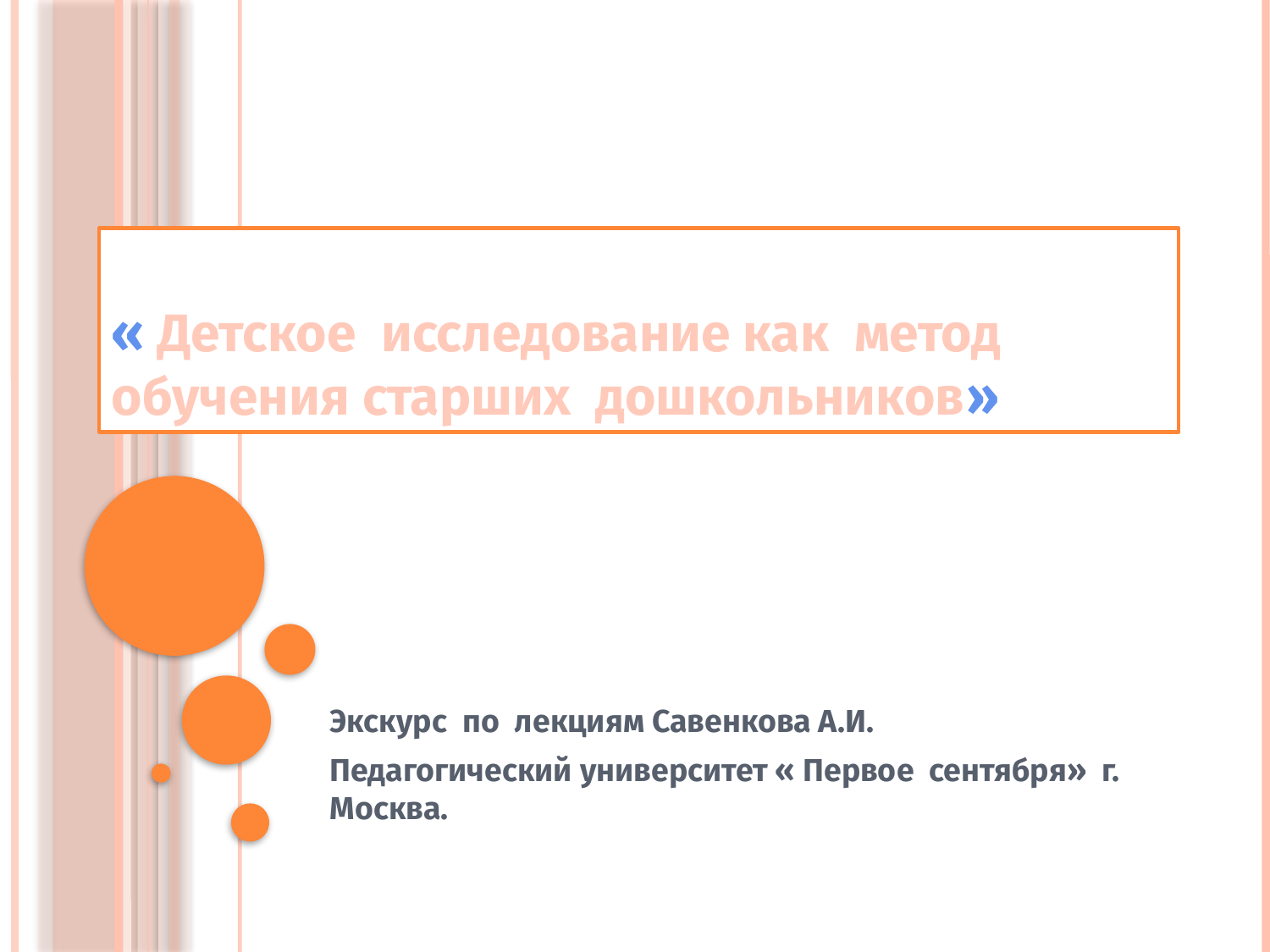

# « Детское  исследование как  метод обучения старших  дошкольников»
Экскурс  по  лекциям Савенкова А.И.
Педагогический университет « Первое  сентября»  г. Москва.